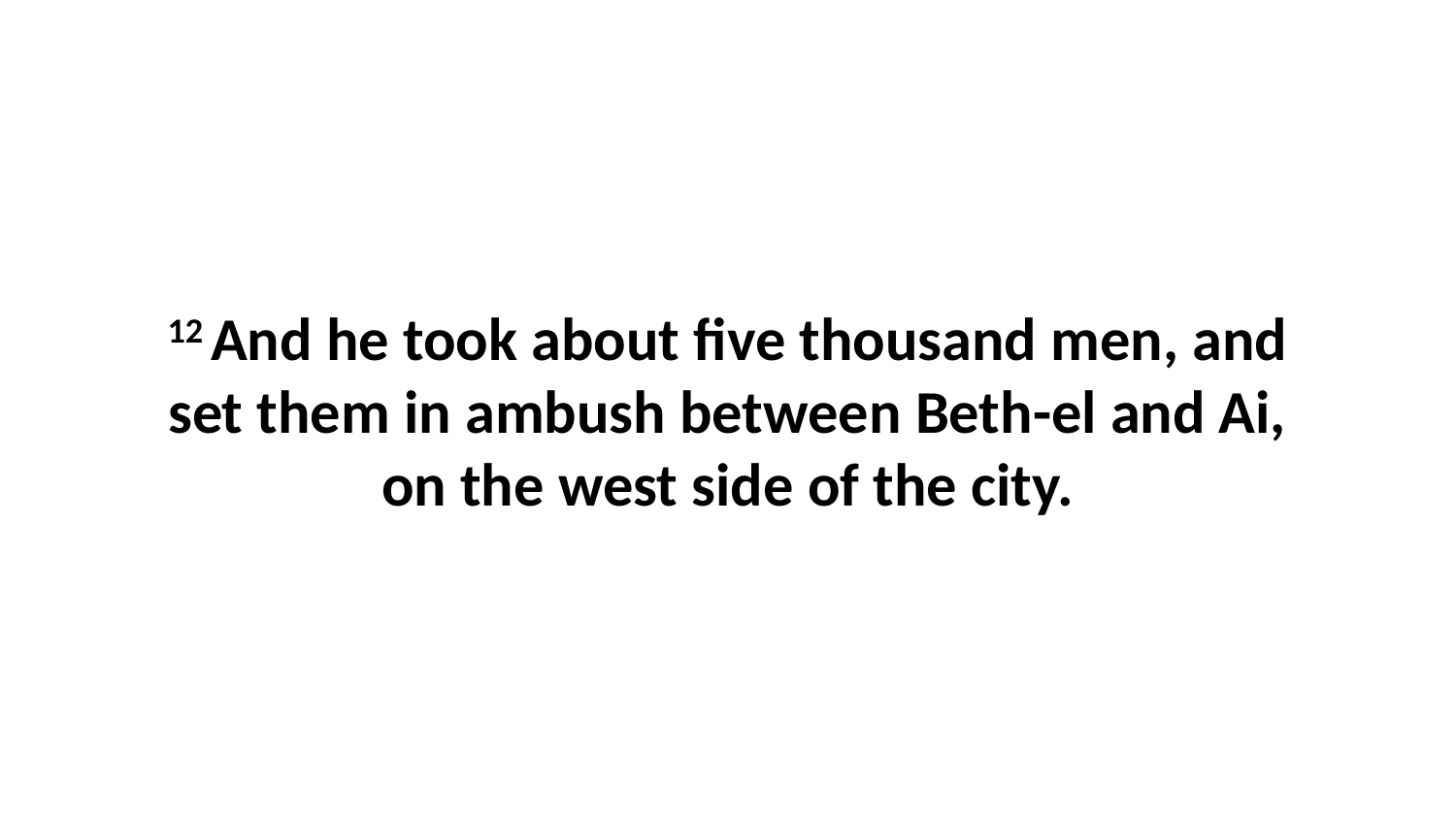

12 And he took about five thousand men, and set them in ambush between Beth-el and Ai, on the west side of the city.